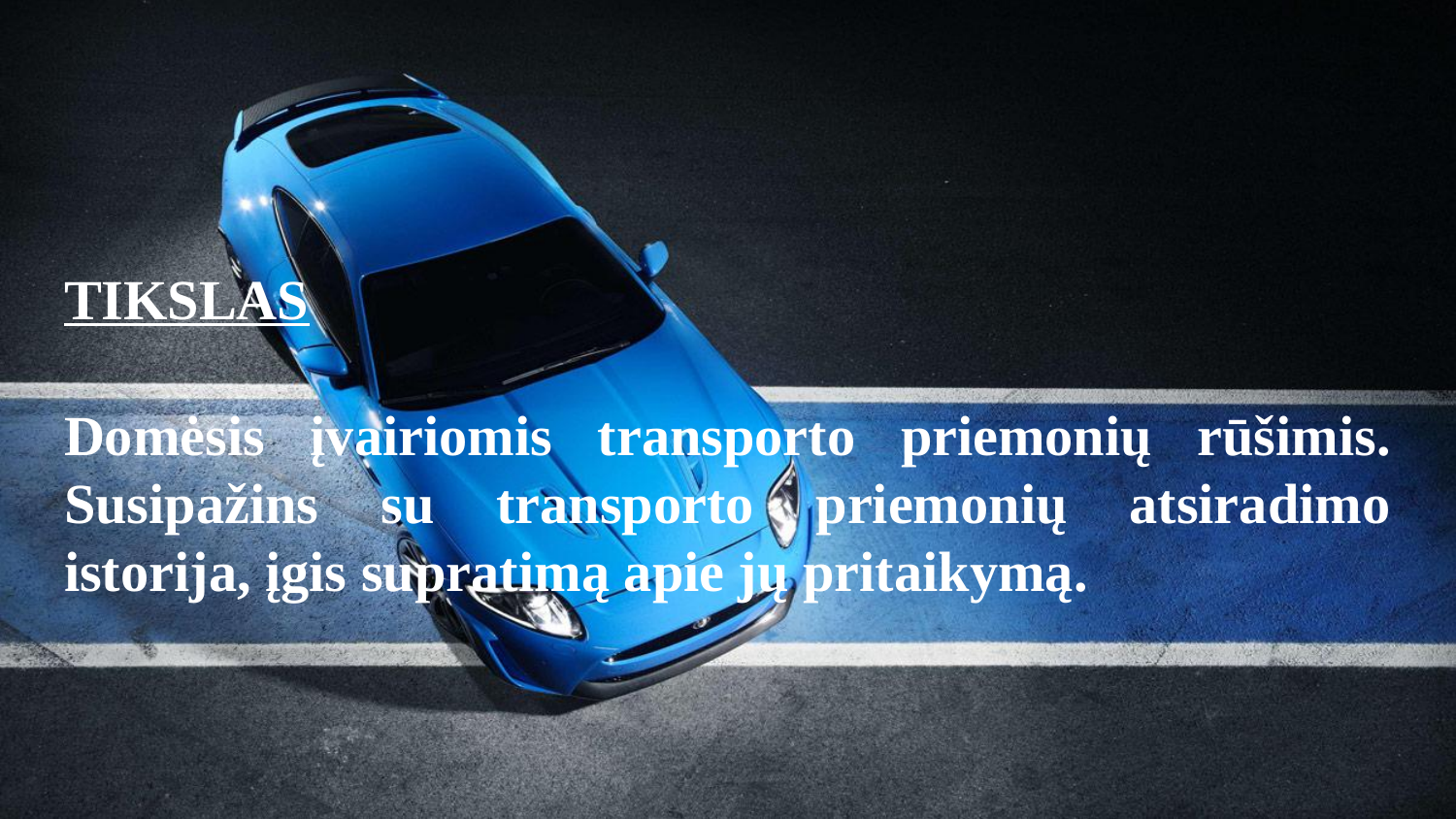

# TIKSLAS

Domėsis įvairiomis transporto priemonių rūšimis. Susipažins su transporto priemonių atsiradimo istorija, įgis supratimą apie jų pritaikymą.